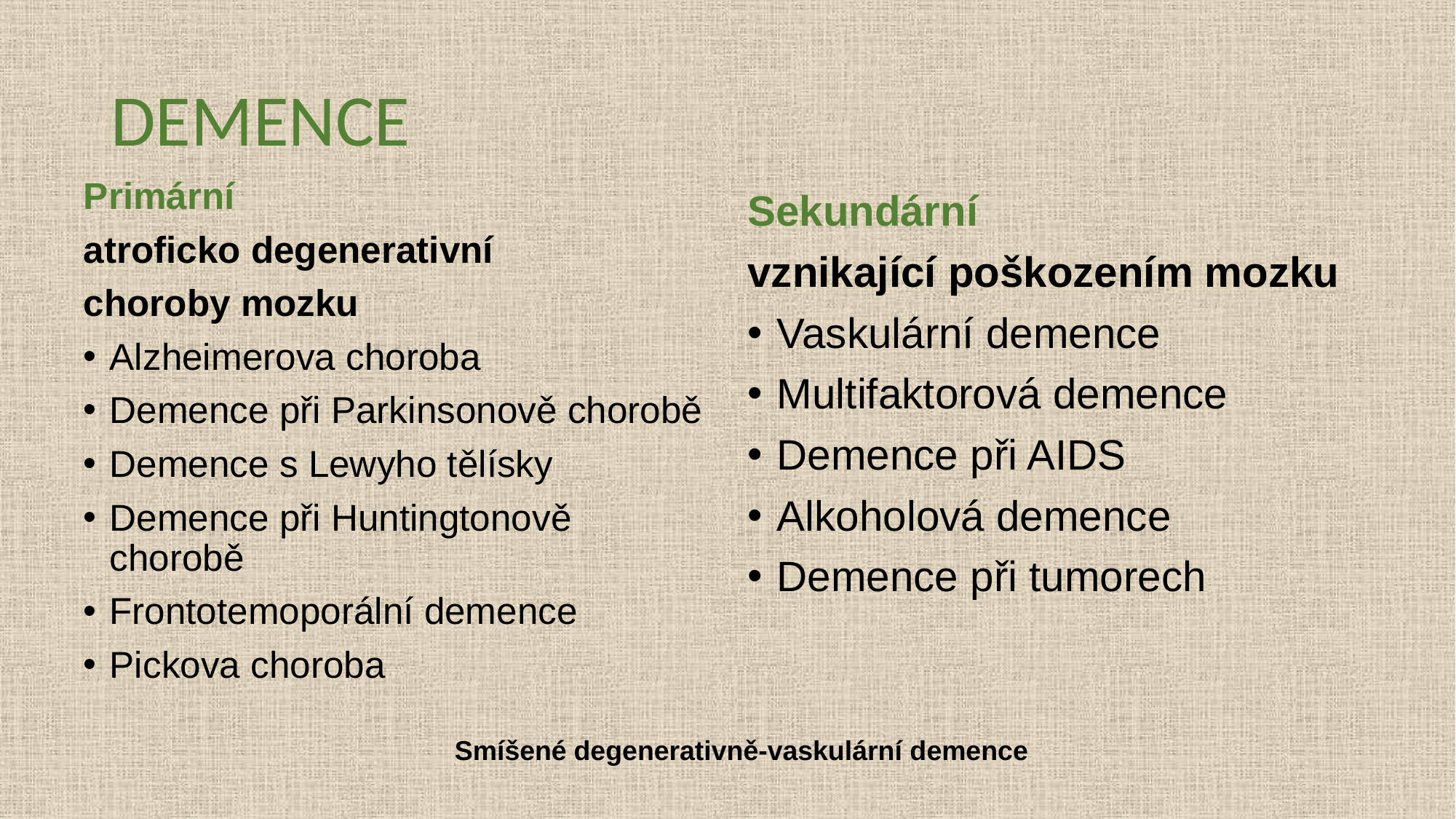

# DEMENCE
Primární
atroficko degenerativní
choroby mozku
Alzheimerova choroba
Demence při Parkinsonově chorobě
Demence s Lewyho tělísky
Demence při Huntingtonově chorobě
Frontotemoporální demence
Pickova choroba

Sekundární
vznikající poškozením mozku
Vaskulární demence
Multifaktorová demence
Demence při AIDS
Alkoholová demence
Demence při tumorech

Smíšené degenerativně-vaskulární demence